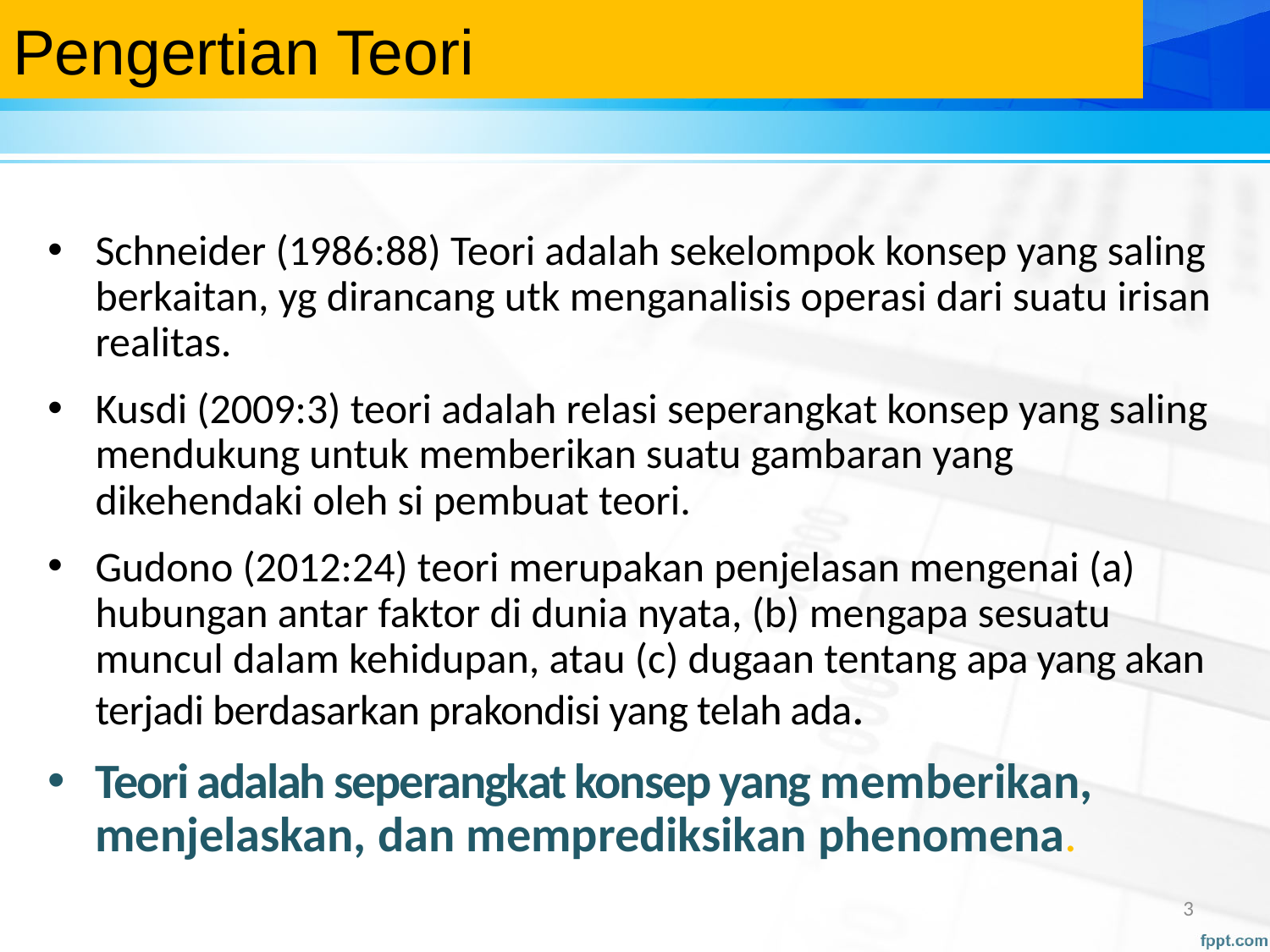

# Pengertian Teori
Schneider (1986:88) Teori adalah sekelompok konsep yang saling berkaitan, yg dirancang utk menganalisis operasi dari suatu irisan realitas.
Kusdi (2009:3) teori adalah relasi seperangkat konsep yang saling mendukung untuk memberikan suatu gambaran yang dikehendaki oleh si pembuat teori.
Gudono (2012:24) teori merupakan penjelasan mengenai (a) hubungan antar faktor di dunia nyata, (b) mengapa sesuatu muncul dalam kehidupan, atau (c) dugaan tentang apa yang akan terjadi berdasarkan prakondisi yang telah ada.
Teori adalah seperangkat konsep yang memberikan, menjelaskan, dan memprediksikan phenomena.
3